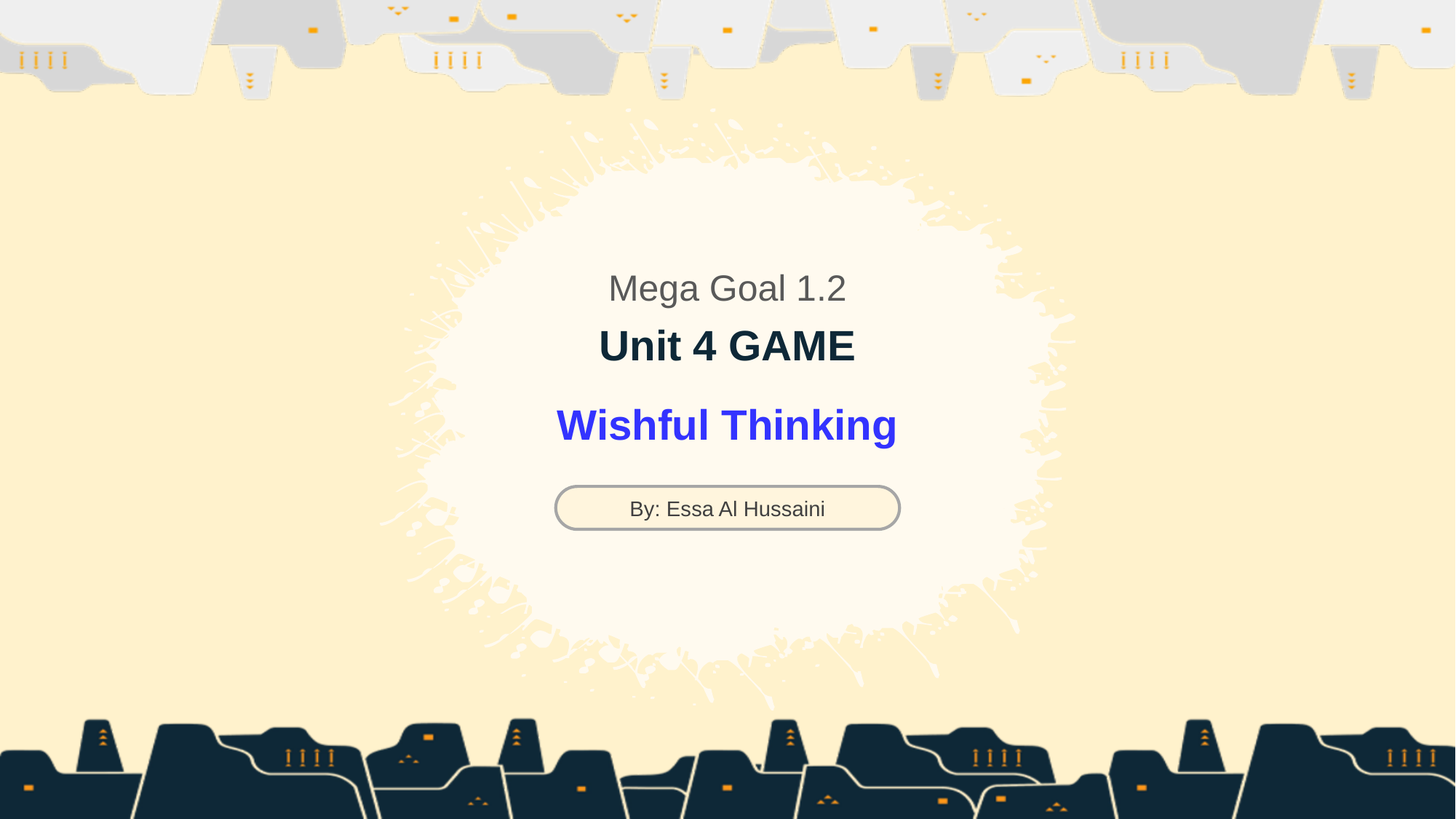

Mega Goal 1.2
Unit 4 GAME

Wishful Thinking
By: Essa Al Hussaini